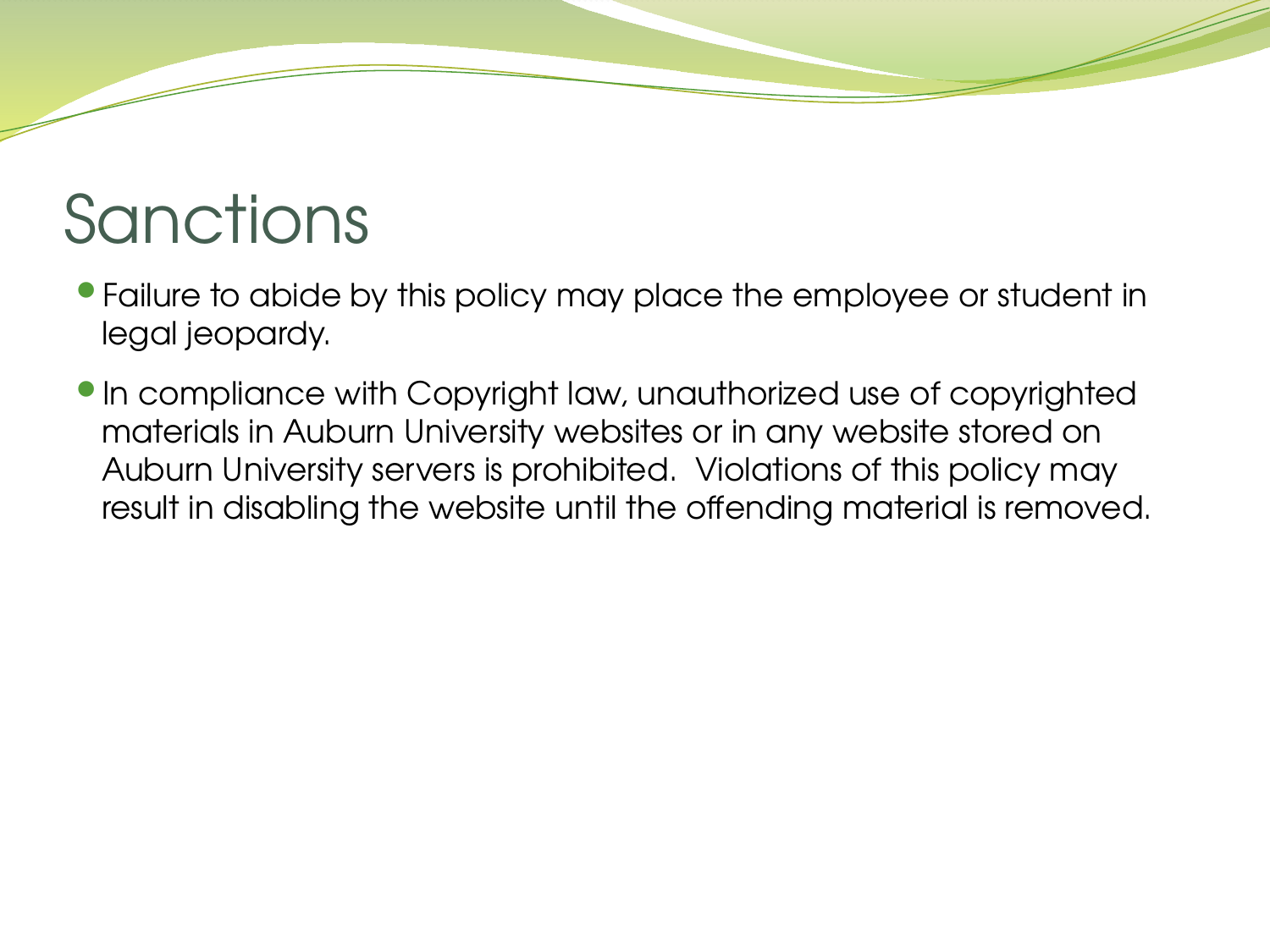

# Sanctions
Failure to abide by this policy may place the employee or student in legal jeopardy.
In compliance with Copyright law, unauthorized use of copyrighted materials in Auburn University websites or in any website stored on Auburn University servers is prohibited.  Violations of this policy may result in disabling the website until the offending material is removed.